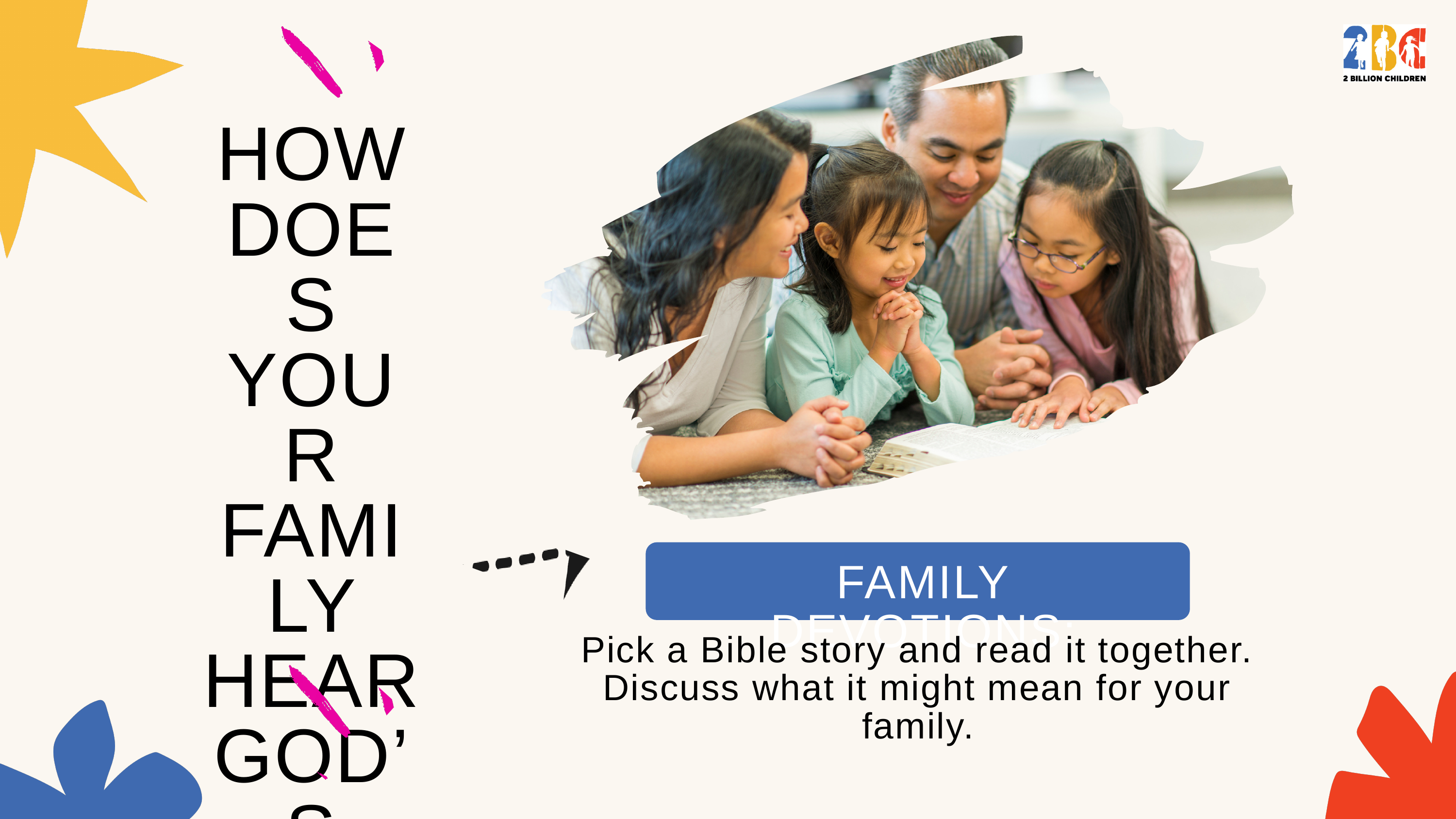

HOW DOES YOUR FAMILY HEAR GOD’S VOICE?

FAMILY DEVOTIONS:
Pick a Bible story and read it together. Discuss what it might mean for your family.